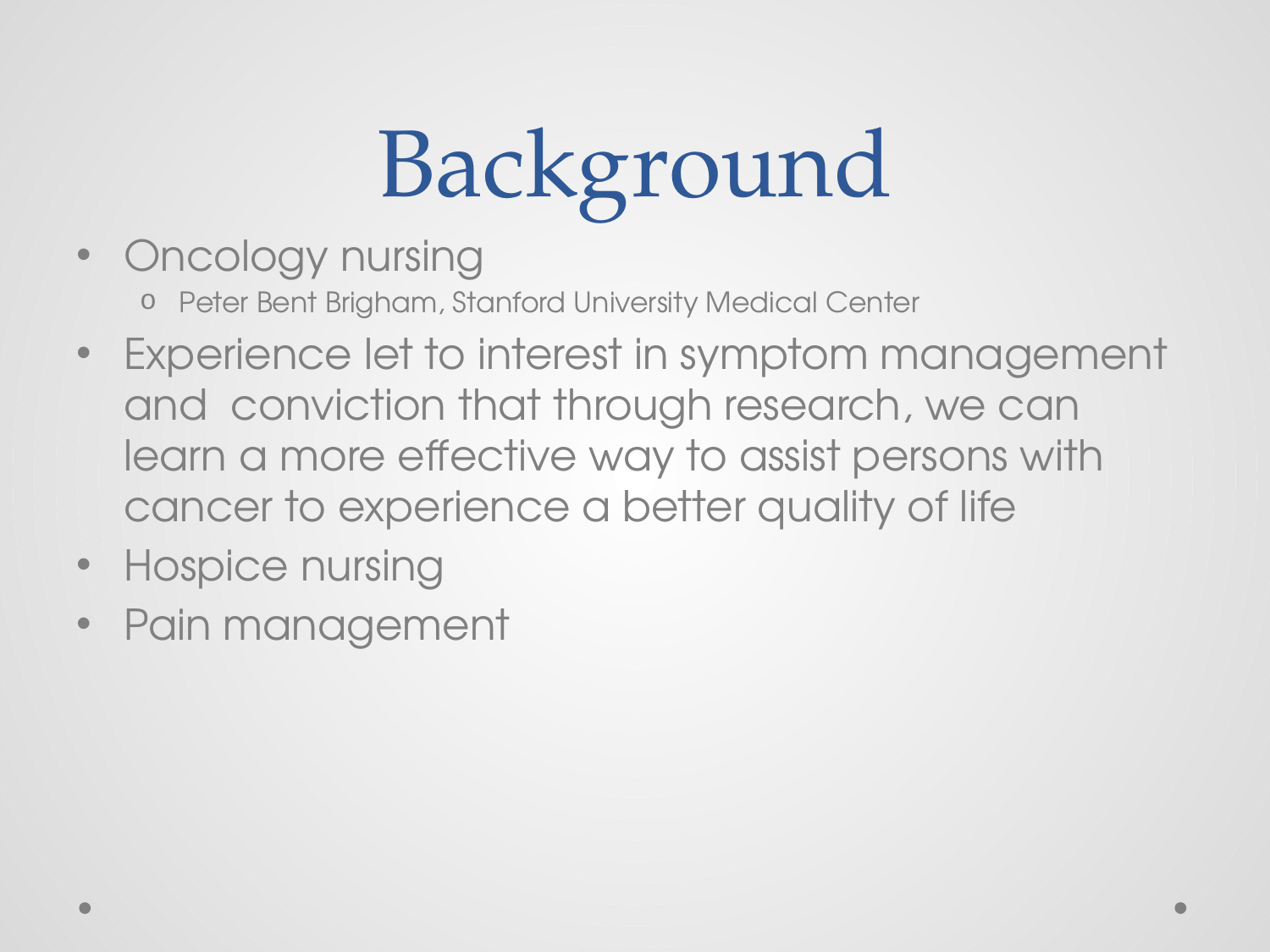

# Background
Oncology nursing
Peter Bent Brigham, Stanford University Medical Center
Experience let to interest in symptom management and  conviction that through research, we can learn a more effective way to assist persons with cancer to experience a better quality of life
Hospice nursing
Pain management